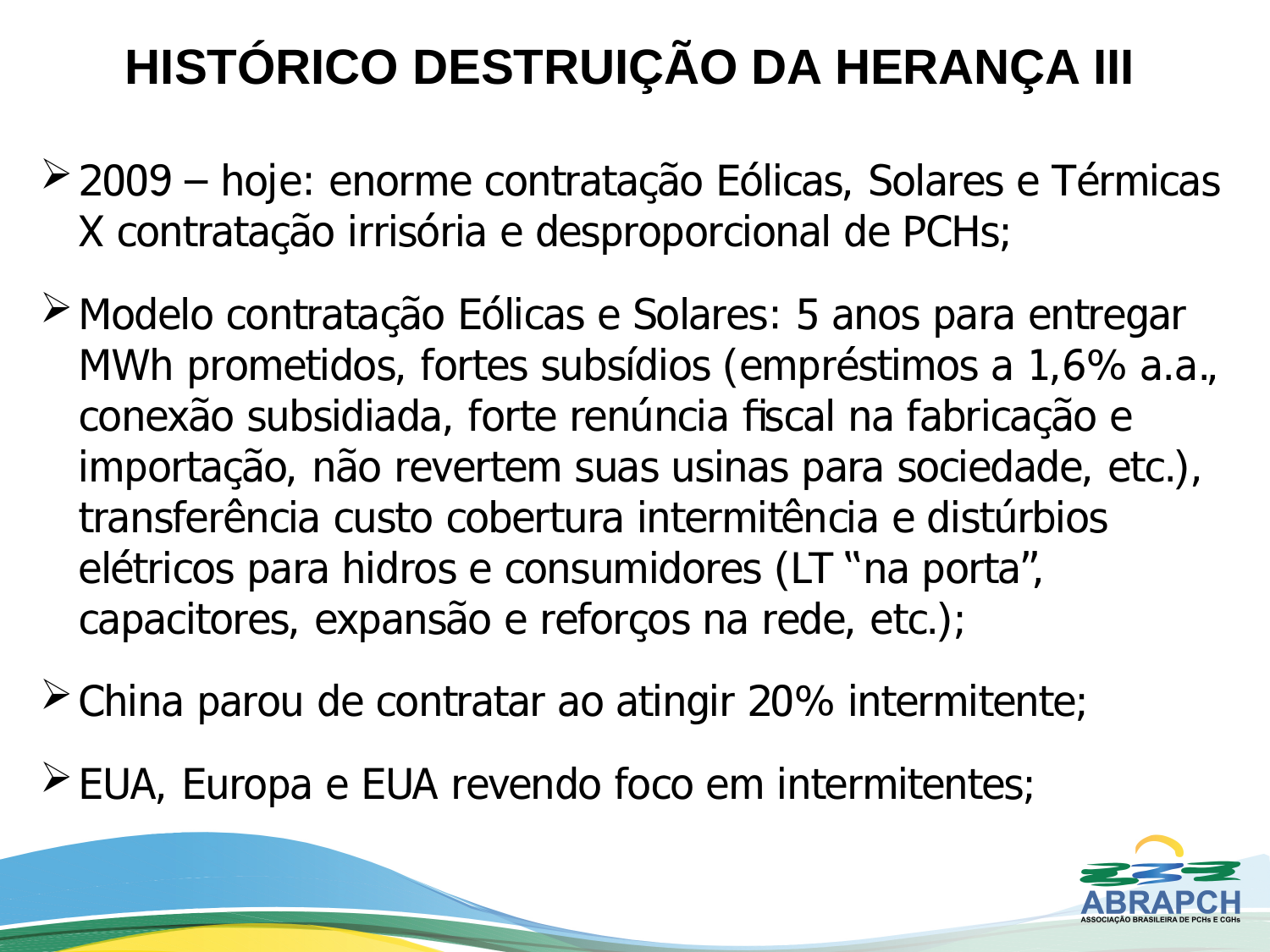

# HISTÓRICO DESTRUIÇÃO DA HERANÇA III
2009 – hoje: enorme contratação Eólicas, Solares e Térmicas X contratação irrisória e desproporcional de PCHs;
Modelo contratação Eólicas e Solares: 5 anos para entregar MWh prometidos, fortes subsídios (empréstimos a 1,6% a.a., conexão subsidiada, forte renúncia fiscal na fabricação e importação, não revertem suas usinas para sociedade, etc.), transferência custo cobertura intermitência e distúrbios elétricos para hidros e consumidores (LT “na porta”, capacitores, expansão e reforços na rede, etc.);
China parou de contratar ao atingir 20% intermitente;
EUA, Europa e EUA revendo foco em intermitentes;